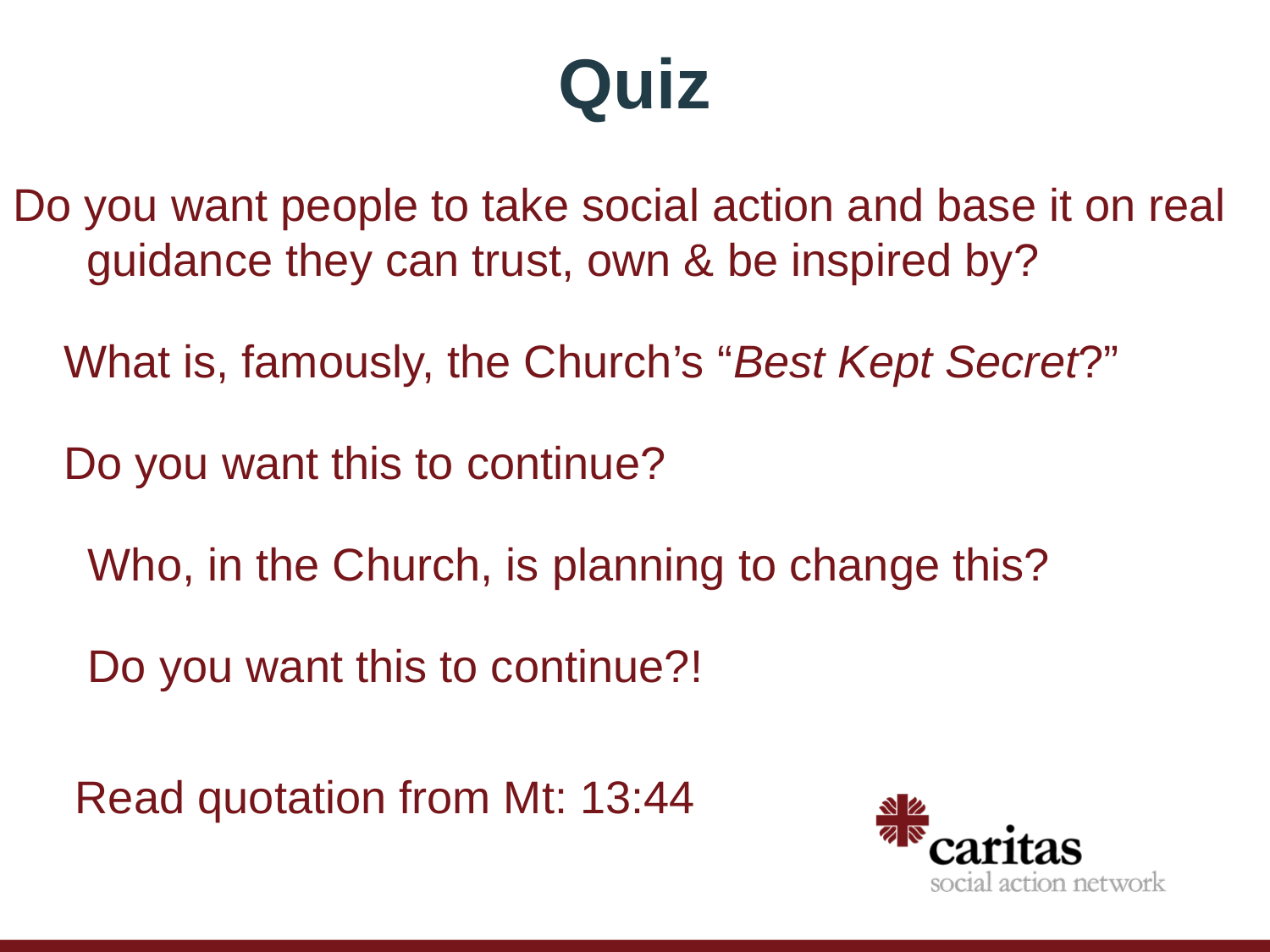

# Quiz
Do you want people to take social action and base it on real guidance they can trust, own & be inspired by?

    What is, famously, the Church’s “Best Kept Secret?”

    Do you want this to continue?

 Who, in the Church, is planning to change this?

 Do you want this to continue?!

Read quotation from Mt: 13:44